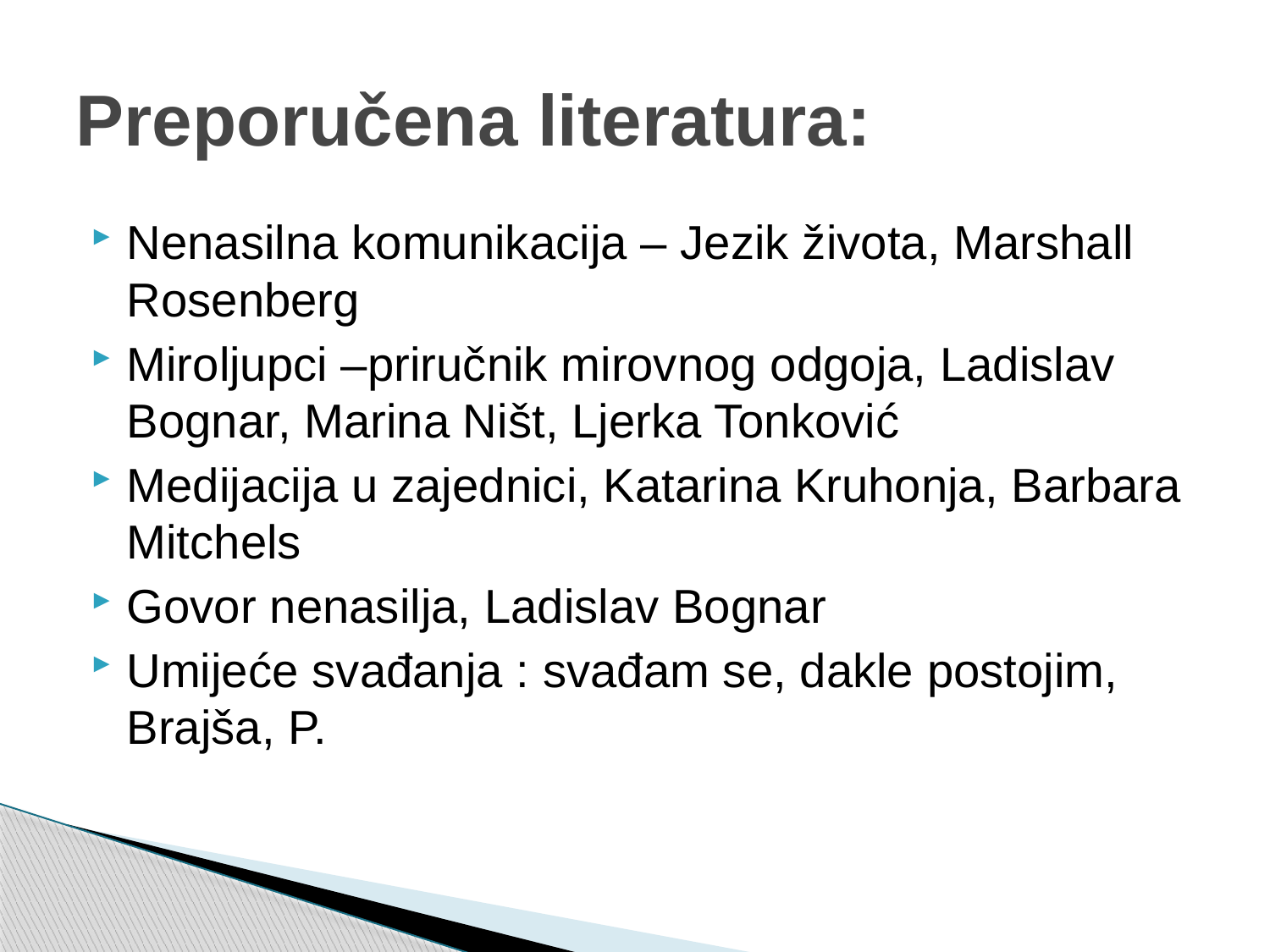

# Preporučena literatura:
Nenasilna komunikacija – Jezik života, Marshall Rosenberg
Miroljupci –priručnik mirovnog odgoja, Ladislav Bognar, Marina Ništ, Ljerka Tonković
Medijacija u zajednici, Katarina Kruhonja, Barbara Mitchels
Govor nenasilja, Ladislav Bognar
Umijeće svađanja : svađam se, dakle postojim, Brajša, P.